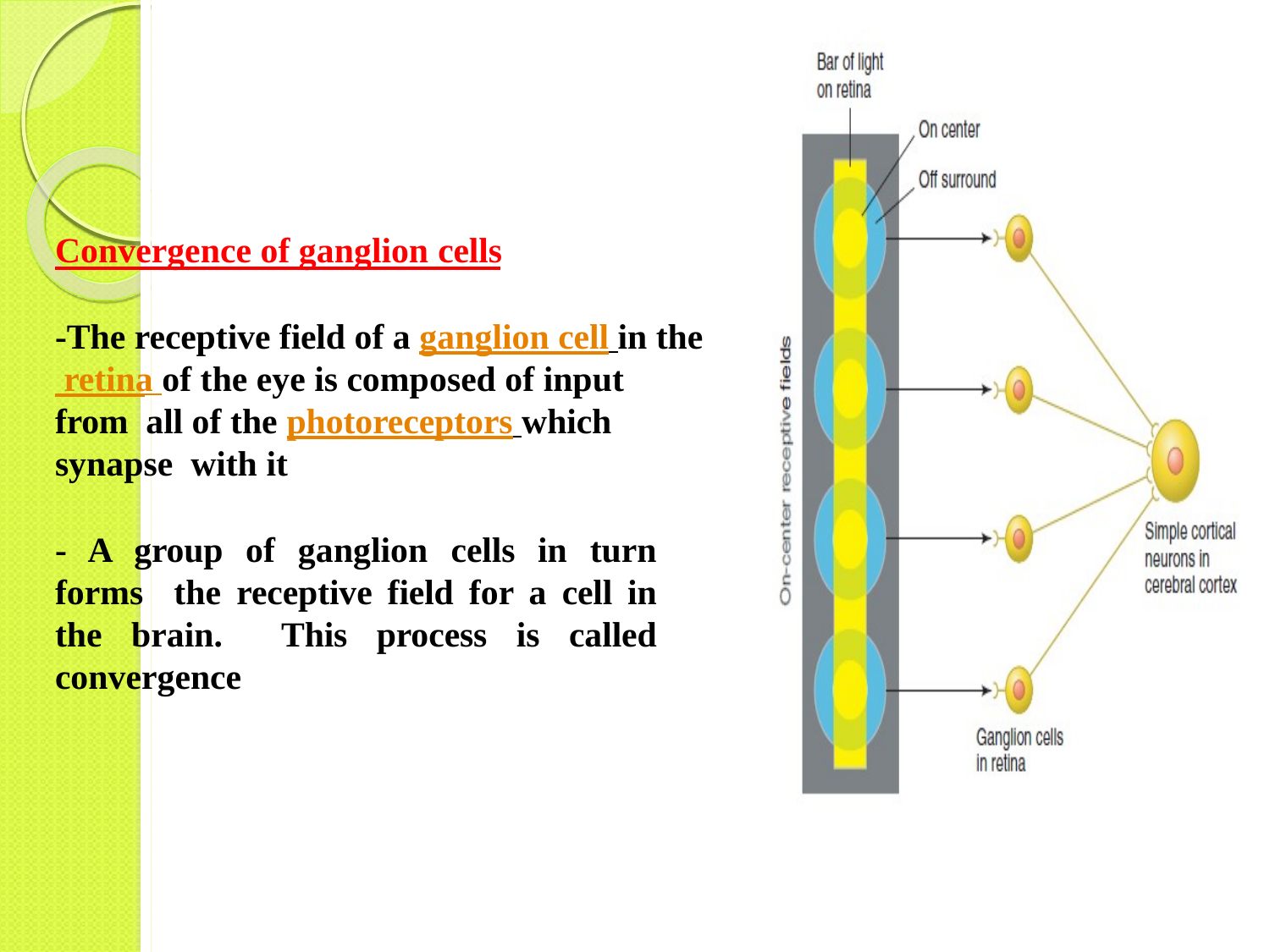

Convergence of ganglion cells

-The receptive field of a ganglion cell in the  retina of the eye is composed of input from  all of the photoreceptors which synapse  with it

- A group of ganglion cells in turn forms  the receptive field for a cell in the brain.  This process is called convergence